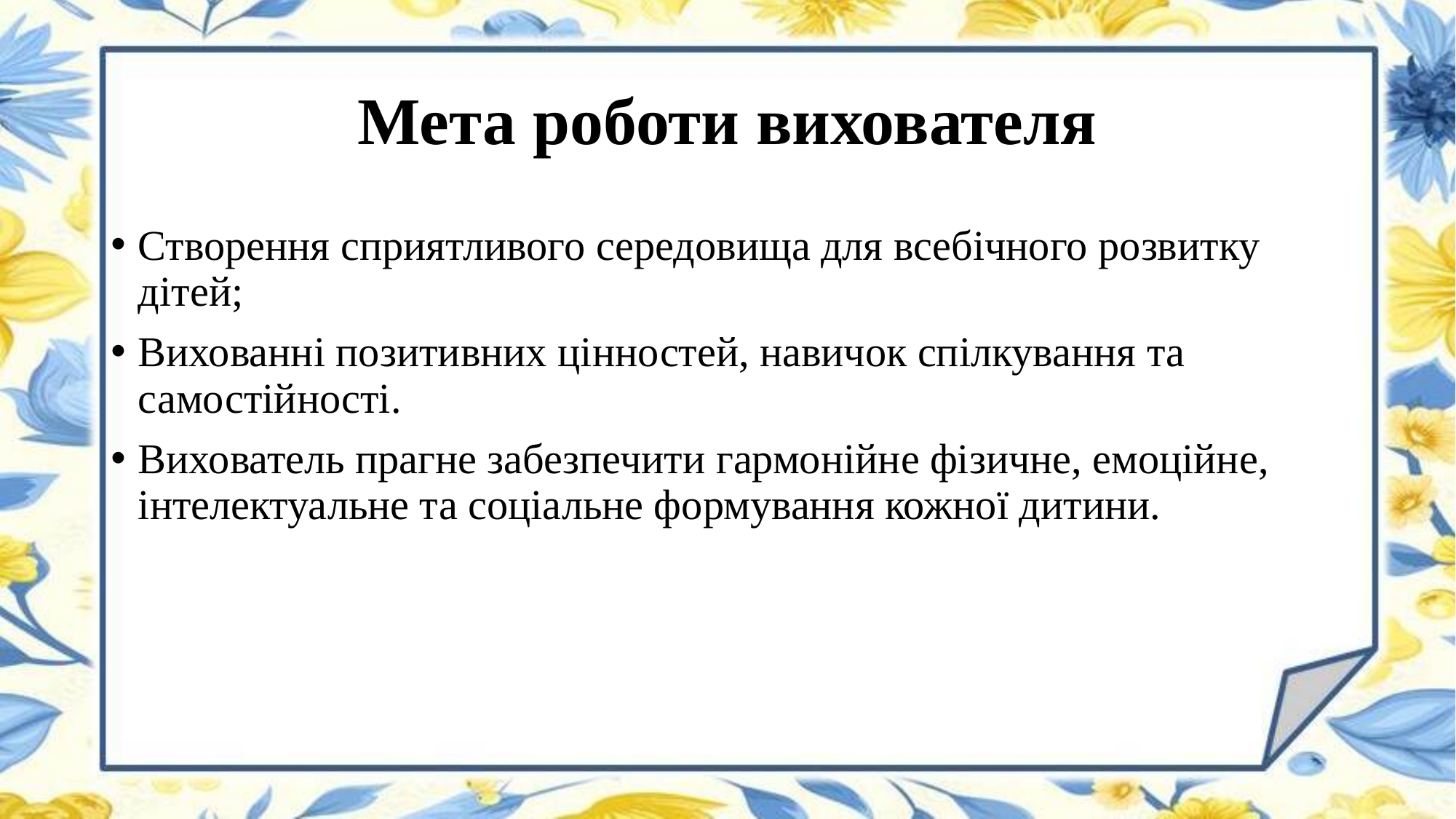

# Мета роботи вихователя
Створення сприятливого середовища для всебічного розвитку дітей;
Вихованні позитивних цінностей, навичок спілкування та самостійності.
Вихователь прагне забезпечити гармонійне фізичне, емоційне, інтелектуальне та соціальне формування кожної дитини.